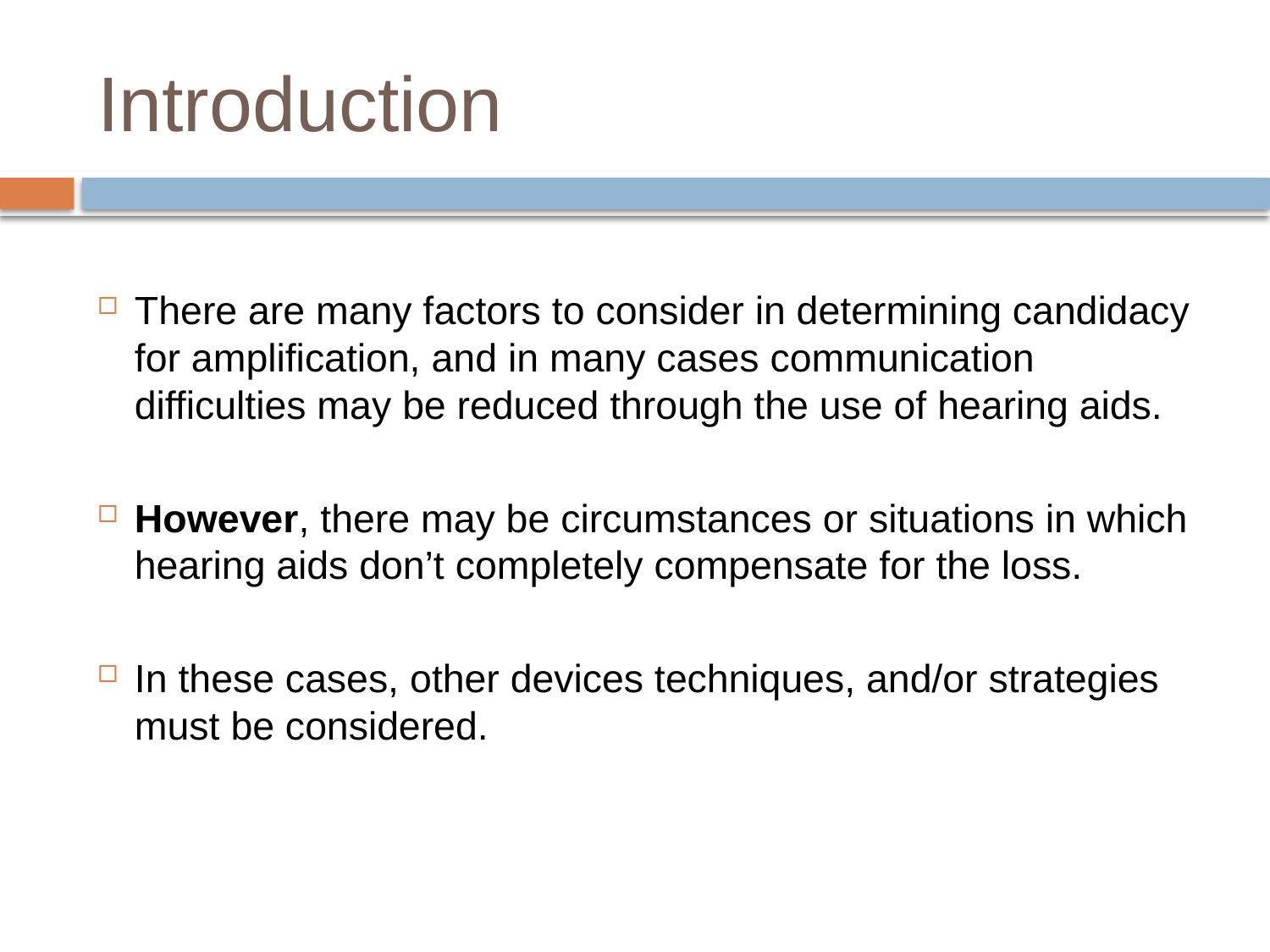

# Introduction

There are many factors to consider in determining candidacy for amplification, and in many cases communication difficulties may be reduced through the use of hearing aids.

However, there may be circumstances or situations in which hearing aids don’t completely compensate for the loss.

In these cases, other devices techniques, and/or strategies must be considered.